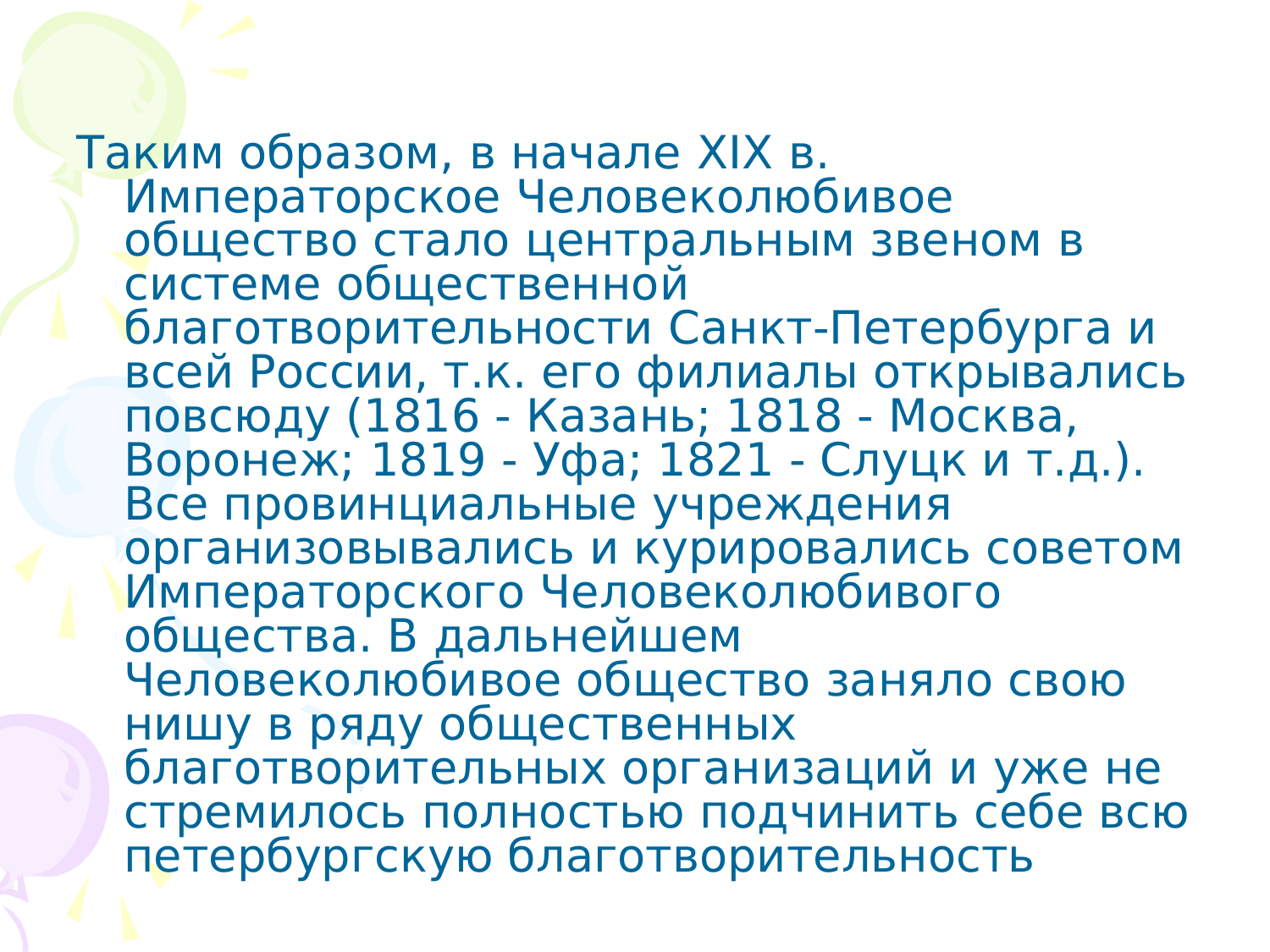

Таким образом, в начале XIX в. Императорское Человеколюбивое общество стало центральным звеном в системе общественной благотворительности Санкт-Петербурга и всей России, т.к. его филиалы открывались повсюду (1816 - Казань; 1818 - Москва, Воронеж; 1819 - Уфа; 1821 - Слуцк и т.д.). Все провинциальные учреждения организовывались и курировались советом Императорского Человеколюбивого общества. В дальнейшем Человеколюбивое общество заняло свою нишу в ряду общественных благотворительных организаций и уже не стремилось полностью подчинить себе всю петербургскую благотворительность